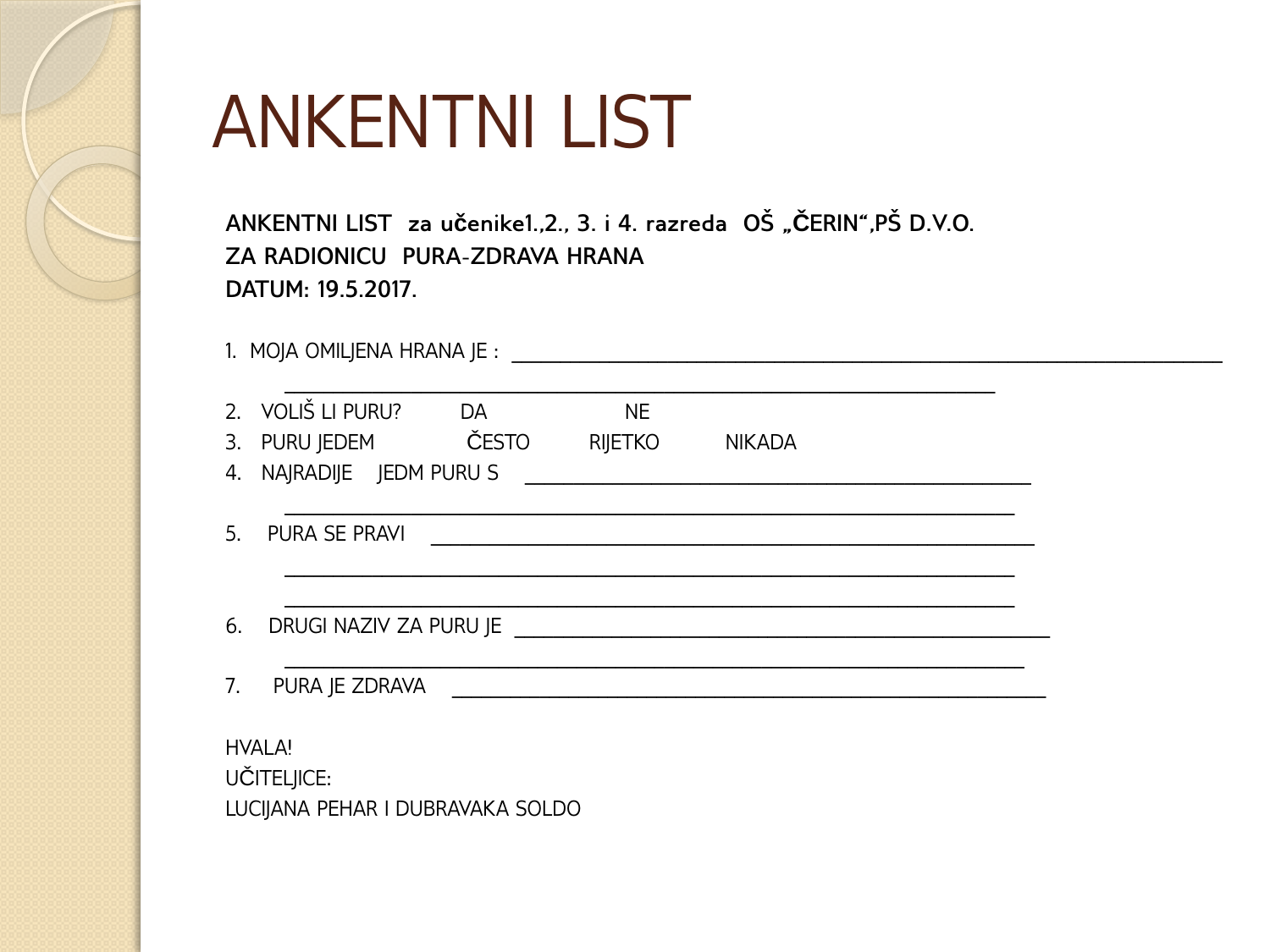

# ANKENTNI LIST
ANKENTNI LIST  za učenike1.,2., 3. i 4. razreda  OŠ „ČERIN“,PŠ D.V.O.
ZA RADIONICU  PURA-ZDRAVA HRANA
DATUM: 19.5.2017.

1.  MOJA OMILJENA HRANA JE :  _________________________________________________________________________
         _________________________________________________________________________
2.   VOLIŠ LI PURU?         DA                     NE
3.   PURU JEDEM              ČESTO         RIJETKO          NIKADA
4.   NAJRADIJE    JEDM PURU S    ____________________________________________________
         ___________________________________________________________________________
5.    PURA SE PRAVI    ______________________________________________________________
         ___________________________________________________________________________
         ___________________________________________________________________________
6.    DRUGI NAZIV ZA PURU JE  _______________________________________________________
         ____________________________________________________________________________
7.     PURA JE ZDRAVA    _____________________________________________________________

HVALA!
UČITELJICE:
LUCIJANA PEHAR I DUBRAVAKA SOLDO